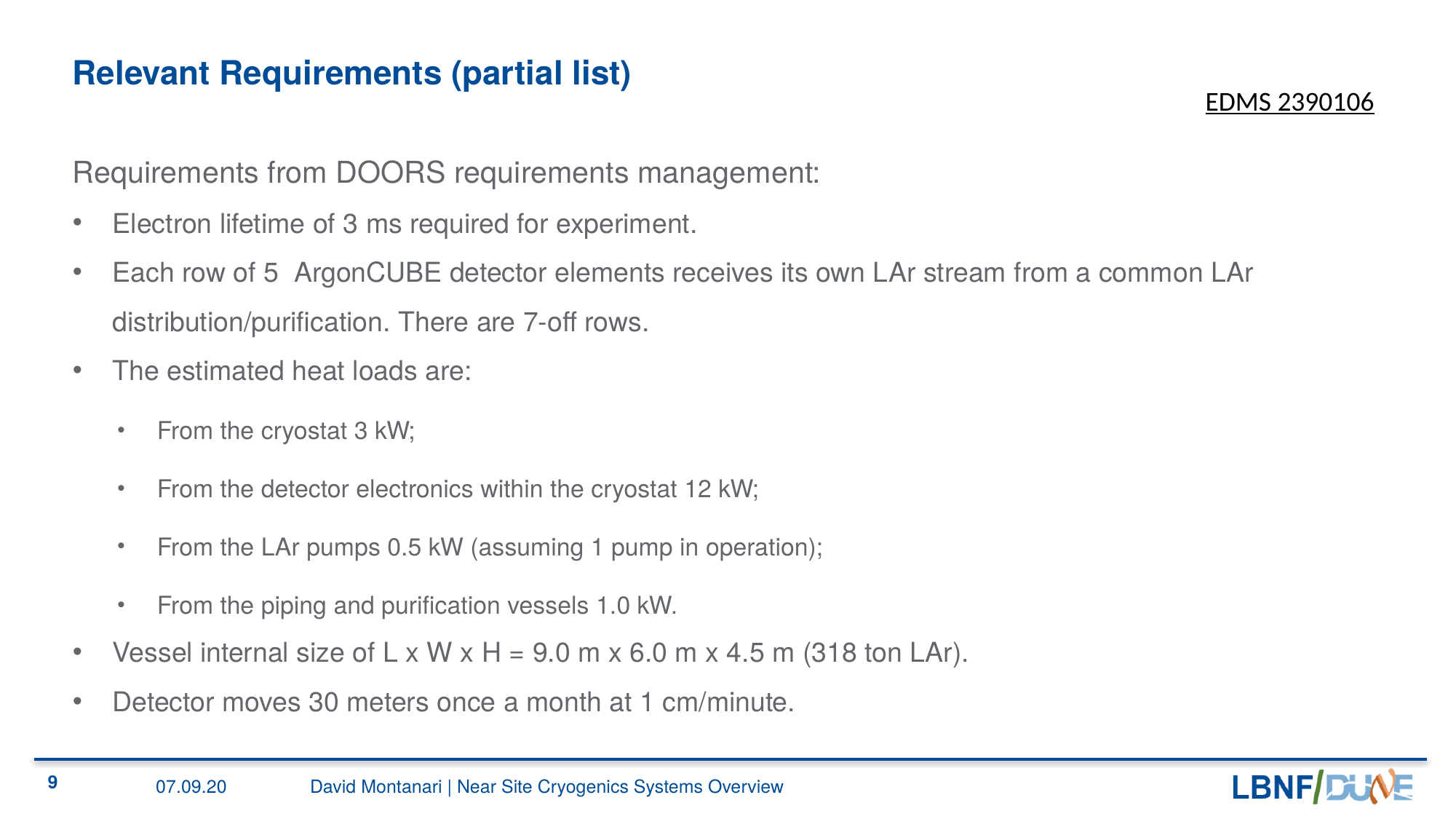

# Relevant Requirements (partial list)
EDMS 2390106
Requirements from DOORS requirements management:
Electron lifetime of 3 ms required for experiment.
Each row of 5  ArgonCUBE detector elements receives its own LAr stream from a common LAr distribution/purification. There are 7-off rows.
The estimated heat loads are:
From the cryostat 3 kW;
From the detector electronics within the cryostat 12 kW;
From the LAr pumps 0.5 kW (assuming 1 pump in operation);
From the piping and purification vessels 1.0 kW.
Vessel internal size of L x W x H = 9.0 m x 6.0 m x 4.5 m (318 ton LAr).
Detector moves 30 meters once a month at 1 cm/minute.
9
07.09.20
David Montanari | Near Site Cryogenics Systems Overview